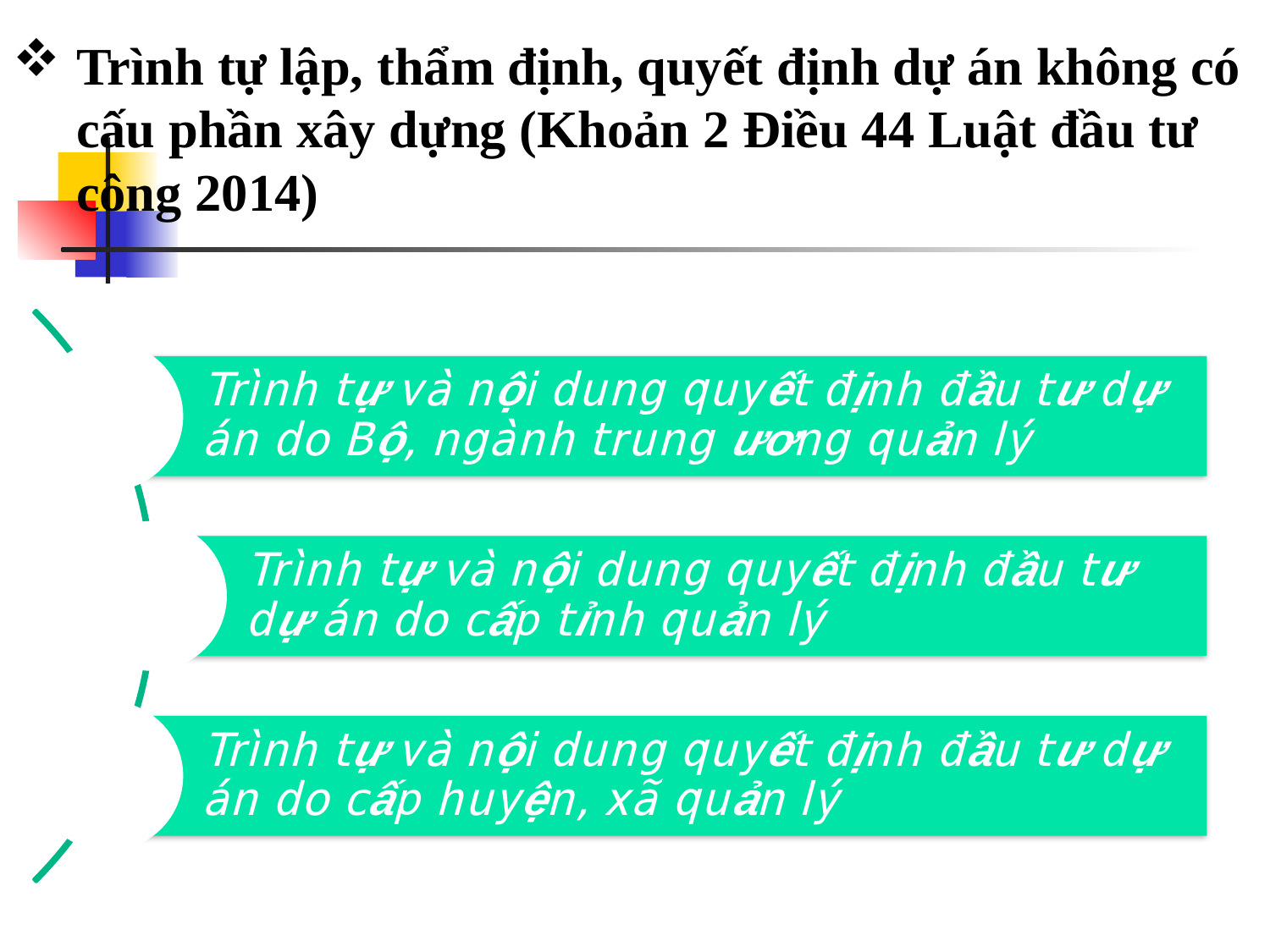

# Trình tự lập, thẩm định, quyết định dự án không có cấu phần xây dựng (Khoản 2 Điều 44 Luật đầu tư công 2014)
Trình tự và nội dung quyết định đầu tư dự án do Bộ, ngành trung ương quản lý
Trình tự và nội dung quyết định đầu tư dự án do cấp tỉnh quản lý
Trình tự và nội dung quyết định đầu tư dự án do cấp huyện, xã quản lý